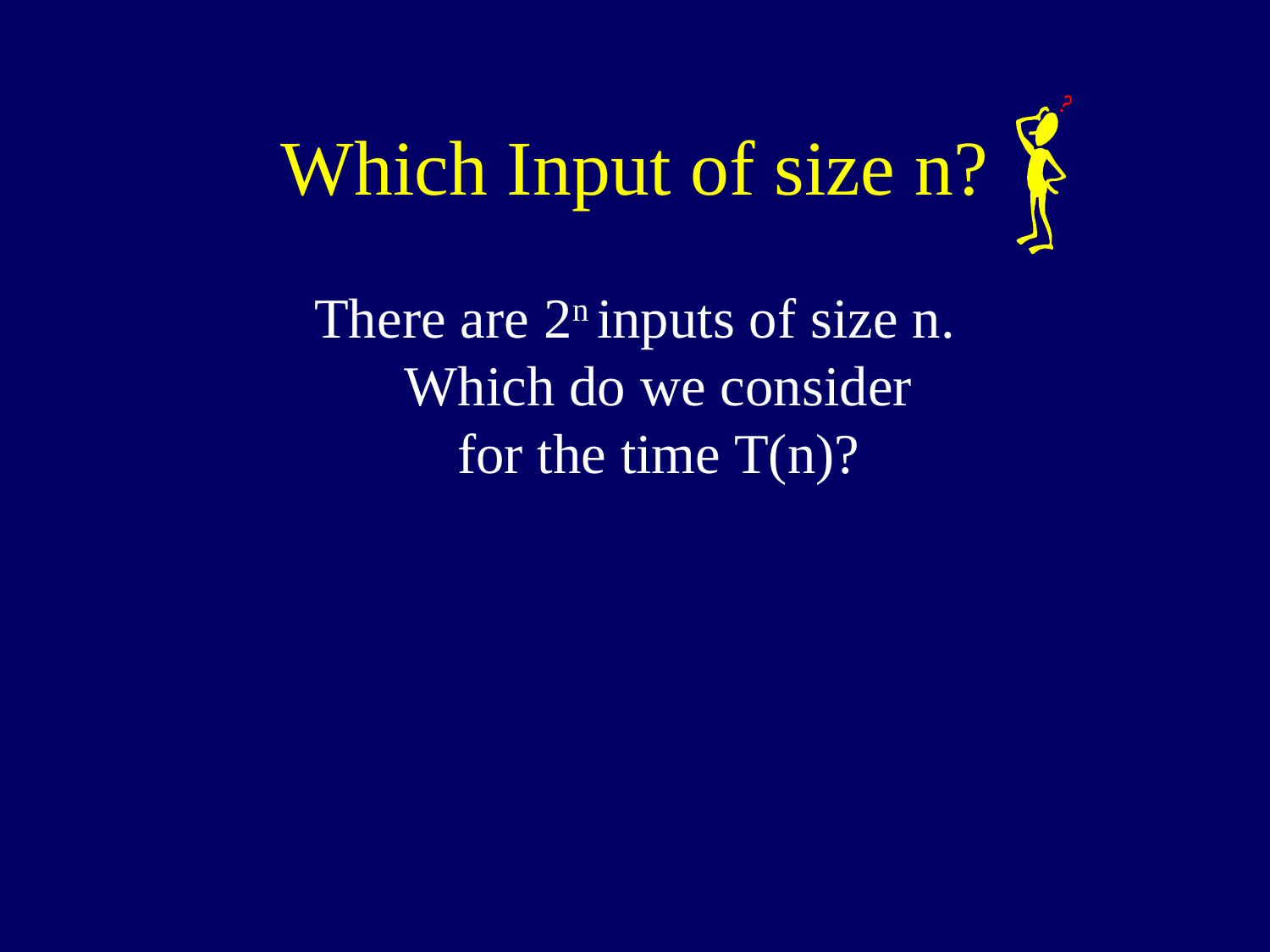

# Which Input of size n?

There are 2n inputs of size n.
Which do we consider
for the time T(n)?